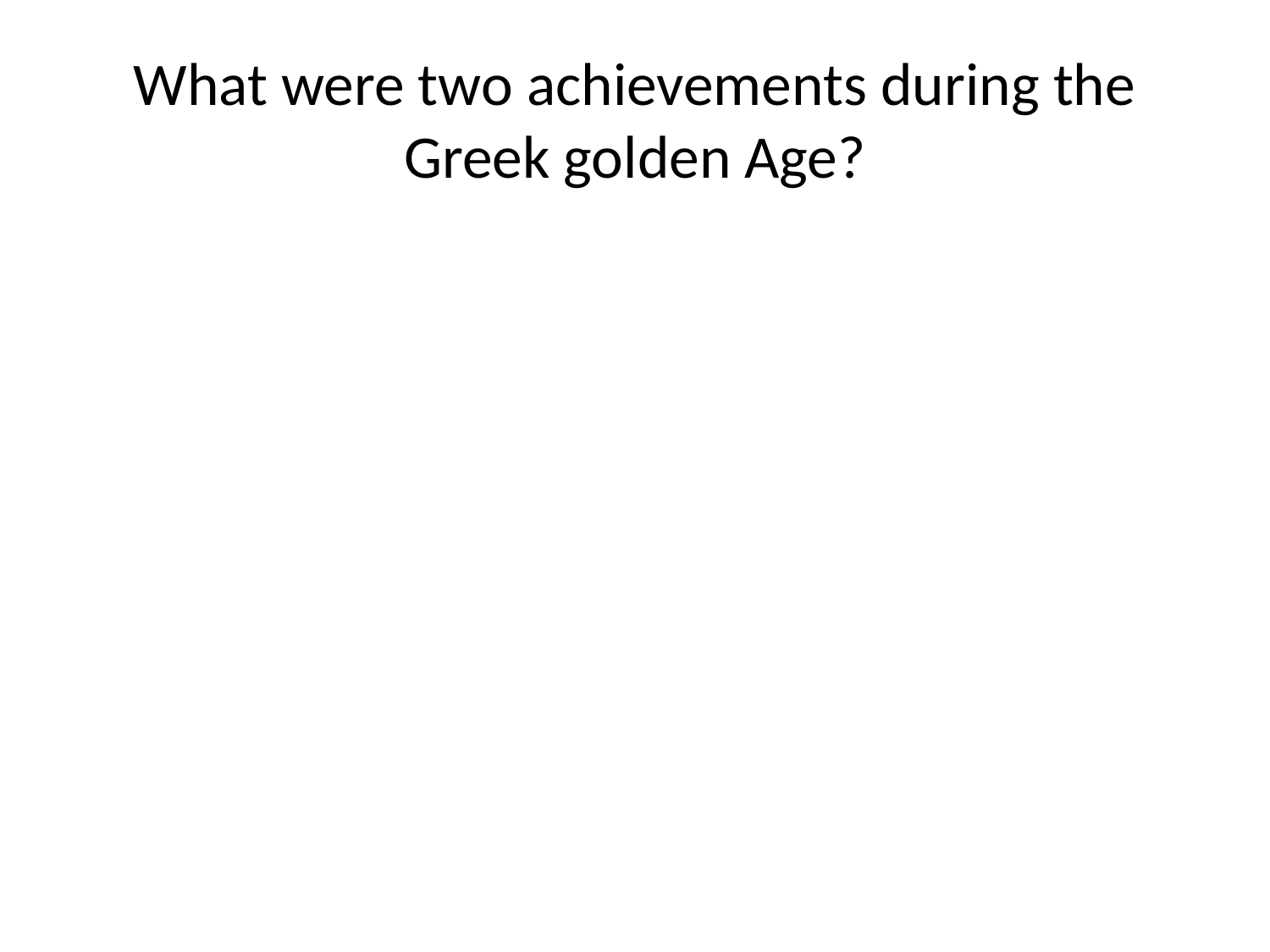

# What were two achievements during the Greek golden Age?